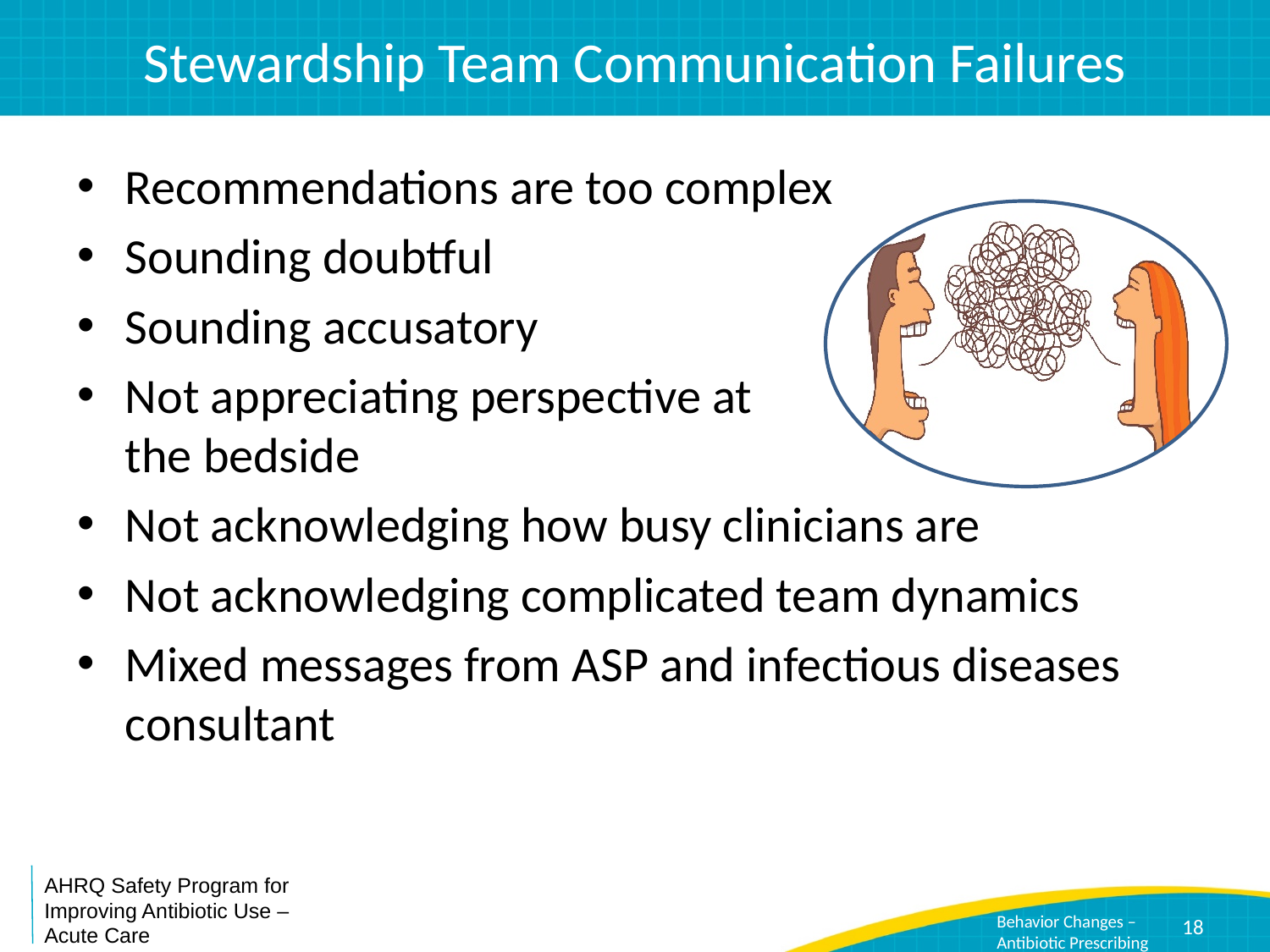

# Stewardship Team Communication Failures
Recommendations are too complex
Sounding doubtful
Sounding accusatory
Not appreciating perspective at
the bedside
Not acknowledging how busy clinicians are
Not acknowledging complicated team dynamics
Mixed messages from ASP and infectious diseases consultant

18